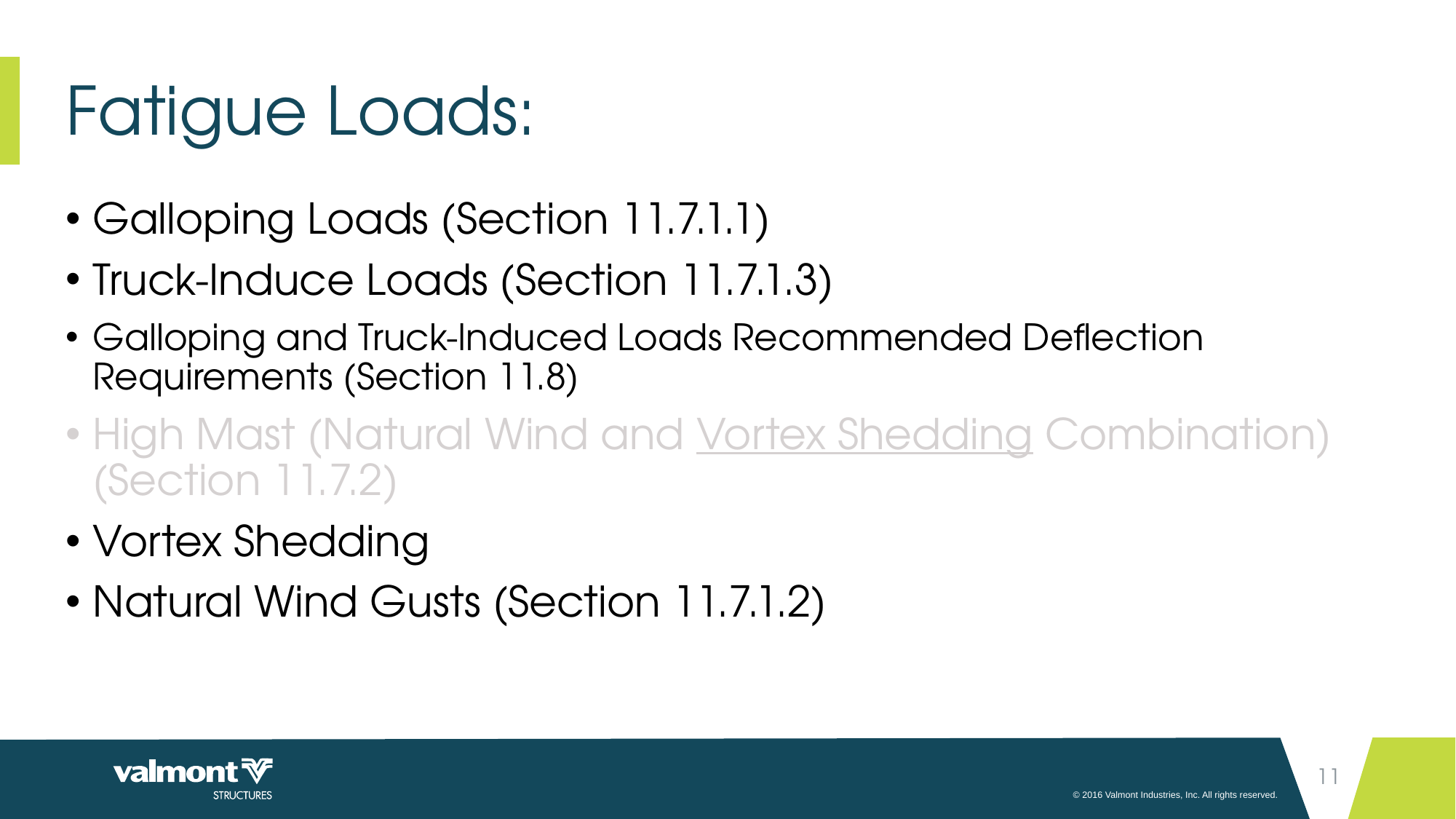

# Fatigue Loads:
Galloping Loads (Section 11.7.1.1)
Truck-Induce Loads (Section 11.7.1.3)
Galloping and Truck-Induced Loads Recommended Deflection Requirements (Section 11.8)
High Mast (Natural Wind and Vortex Shedding Combination) (Section 11.7.2)
Vortex Shedding
Natural Wind Gusts (Section 11.7.1.2)
11